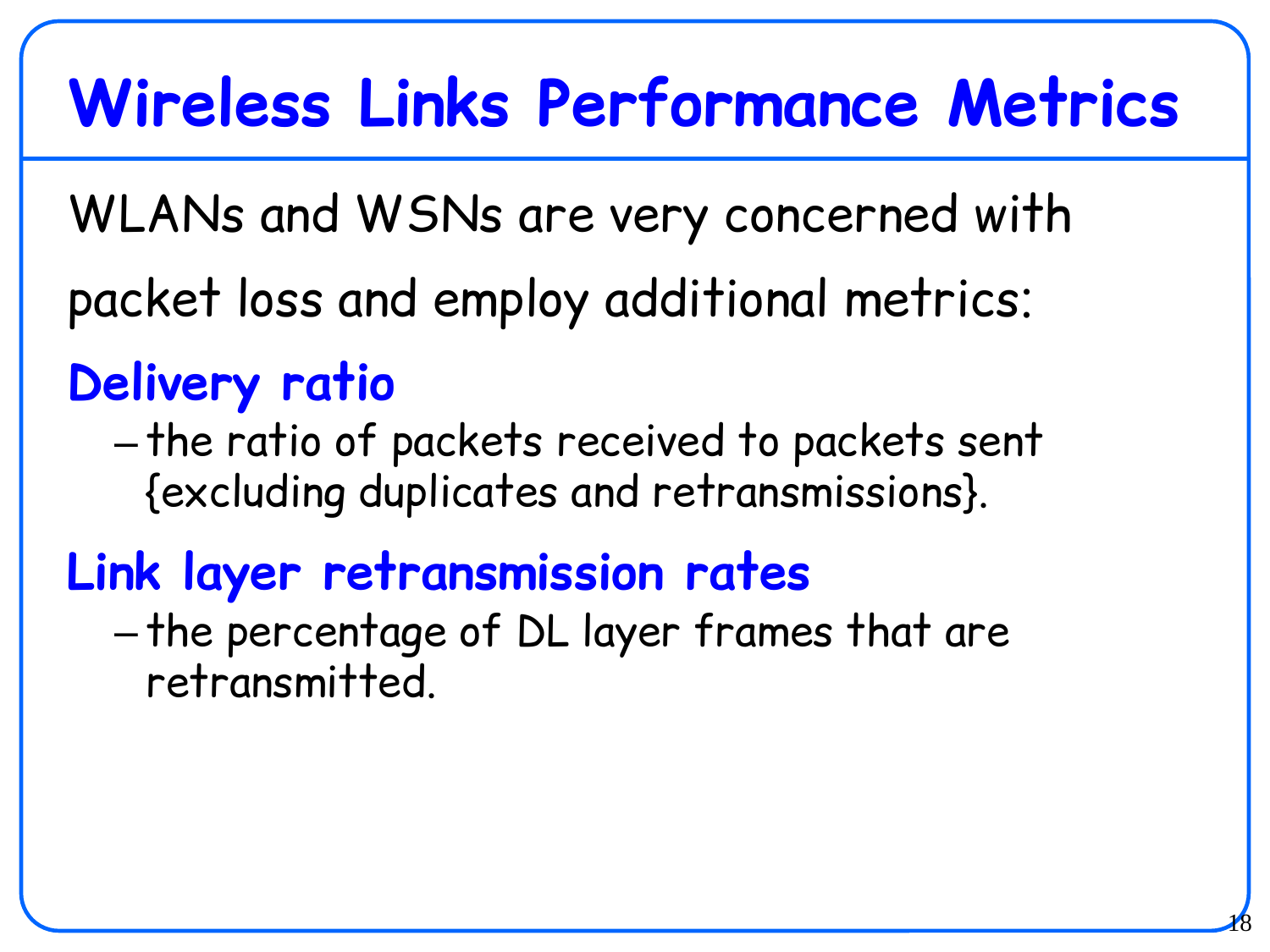

# Wireless Links Performance Metrics
WLANs and WSNs are very concerned with
packet loss and employ additional metrics:
Delivery ratio
the ratio of packets received to packets sent {excluding duplicates and retransmissions}.
Link layer retransmission rates
the percentage of DL layer frames that are retransmitted.
18